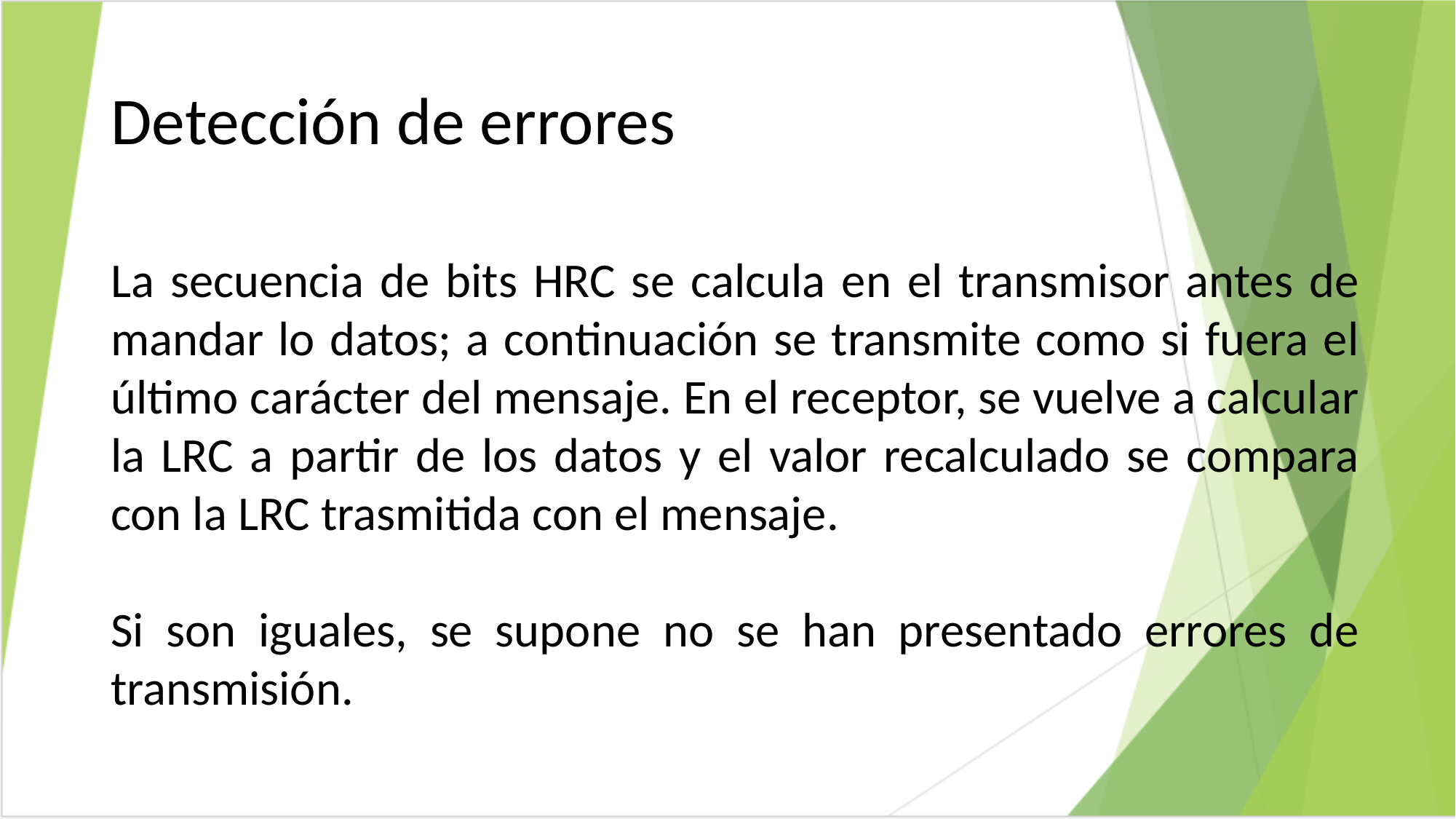

# Detección de errores
La secuencia de bits HRC se calcula en el transmisor antes de mandar lo datos; a continuación se transmite como si fuera el último carácter del mensaje. En el receptor, se vuelve a calcular la LRC a partir de los datos y el valor recalculado se compara con la LRC trasmitida con el mensaje.

Si son iguales, se supone no se han presentado errores de transmisión.